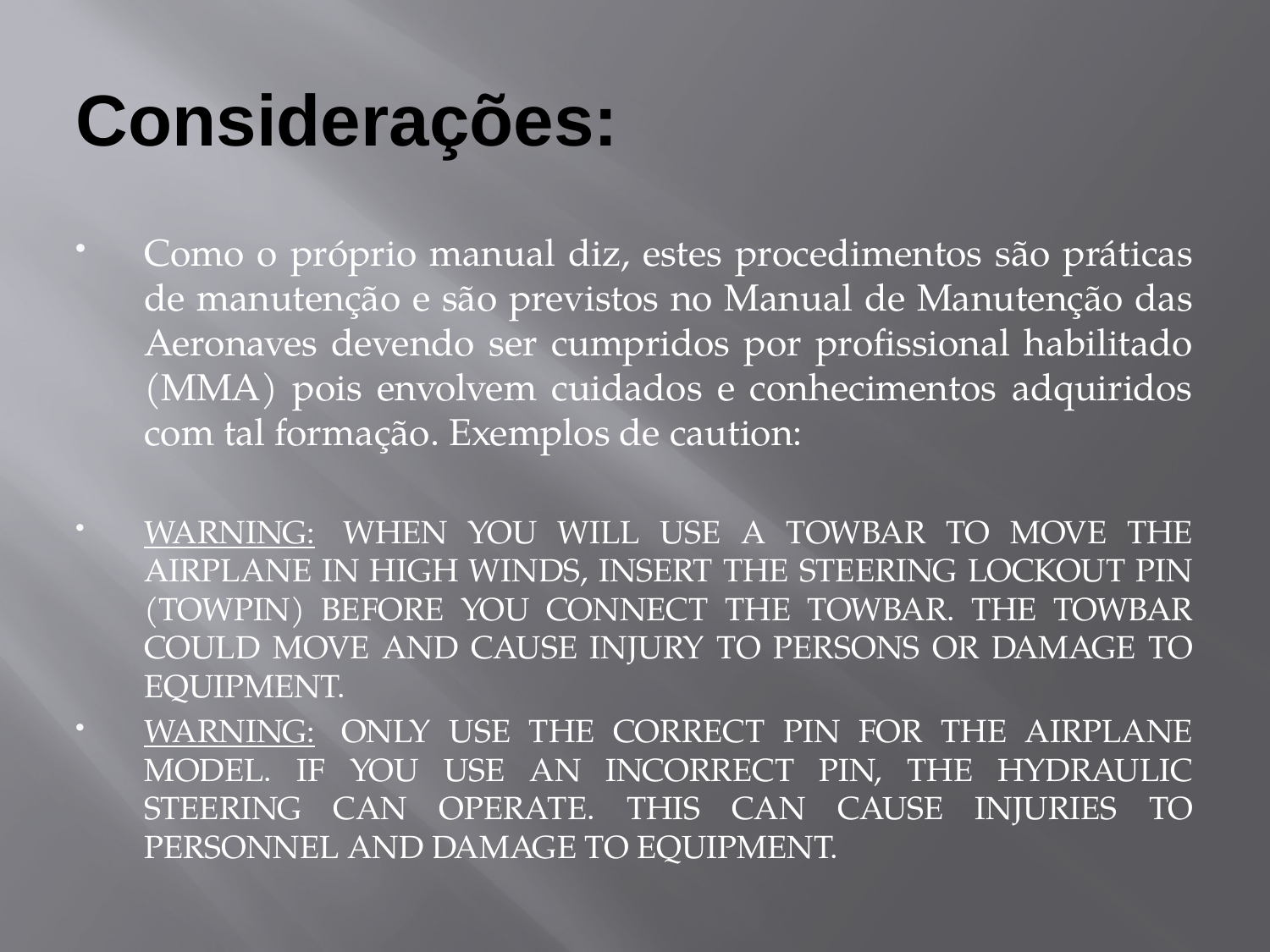

# Considerações:
Como o próprio manual diz, estes procedimentos são práticas de manutenção e são previstos no Manual de Manutenção das Aeronaves devendo ser cumpridos por profissional habilitado (MMA) pois envolvem cuidados e conhecimentos adquiridos com tal formação. Exemplos de caution:

WARNING:  WHEN YOU WILL USE A TOWBAR TO MOVE THE AIRPLANE IN HIGH WINDS, INSERT THE STEERING LOCKOUT PIN (TOWPIN) BEFORE YOU CONNECT THE TOWBAR. THE TOWBAR COULD MOVE AND CAUSE INJURY TO PERSONS OR DAMAGE TO EQUIPMENT.
WARNING:  ONLY USE THE CORRECT PIN FOR THE AIRPLANE MODEL. IF YOU USE AN INCORRECT PIN, THE HYDRAULIC STEERING CAN OPERATE. THIS CAN CAUSE INJURIES TO PERSONNEL AND DAMAGE TO EQUIPMENT.